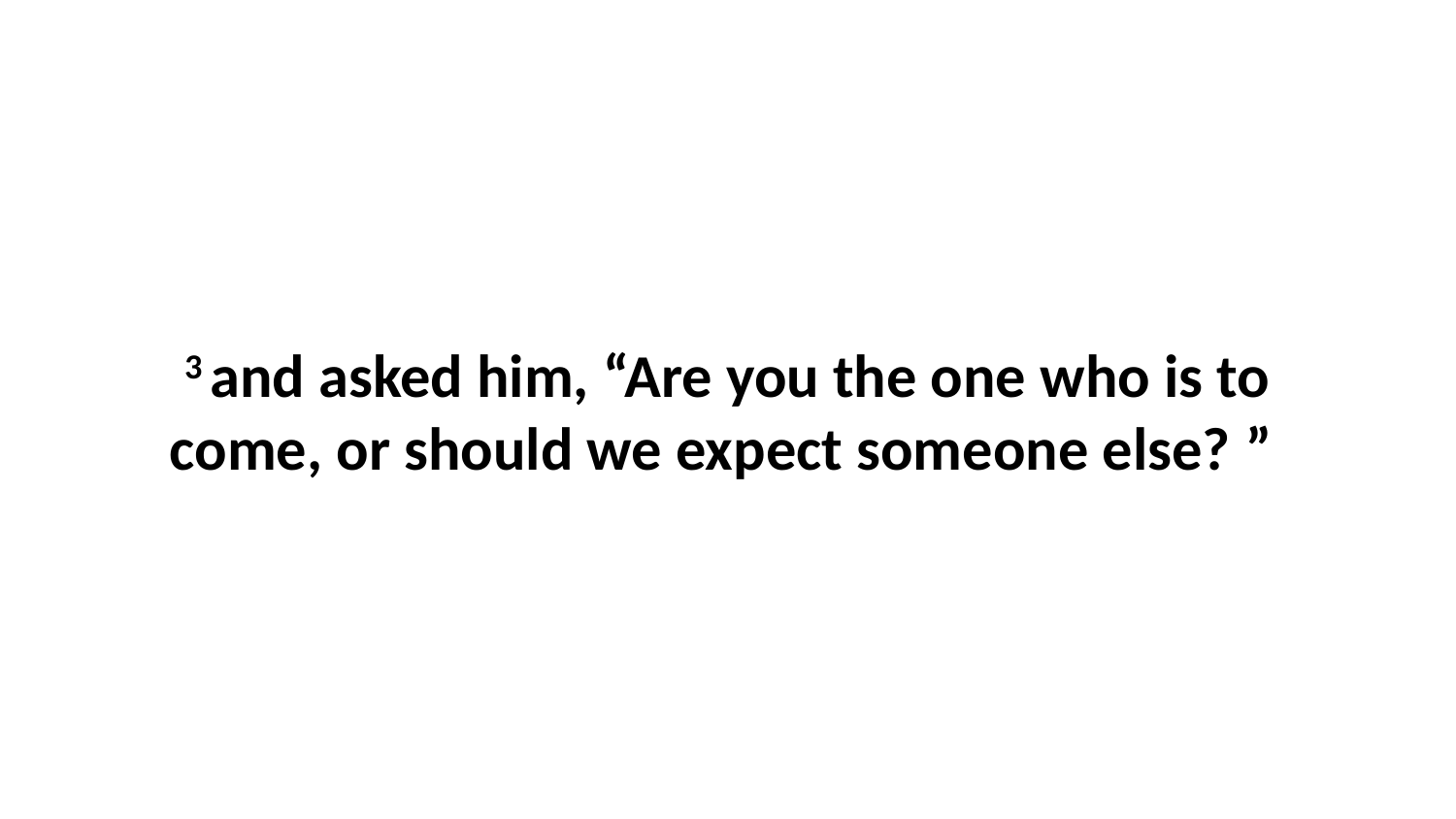

3 and asked him, “Are you the one who is to come, or should we expect someone else? ”